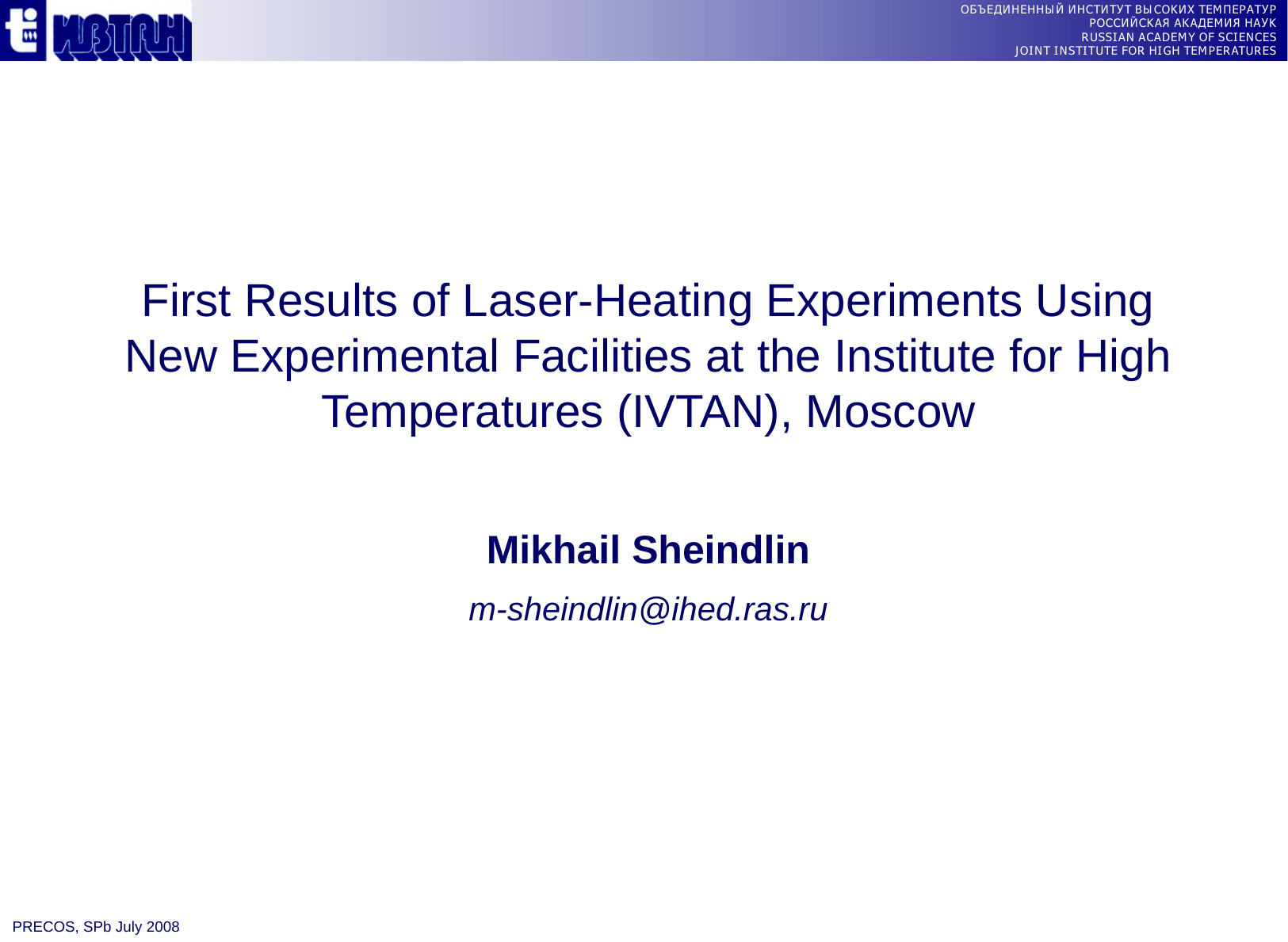

First Results of Laser-Heating Experiments Using New Experimental Facilities at the Institute for High Temperatures (IVTAN), Moscow

Mikhail Sheindlin
m-sheindlin@ihed.ras.ru